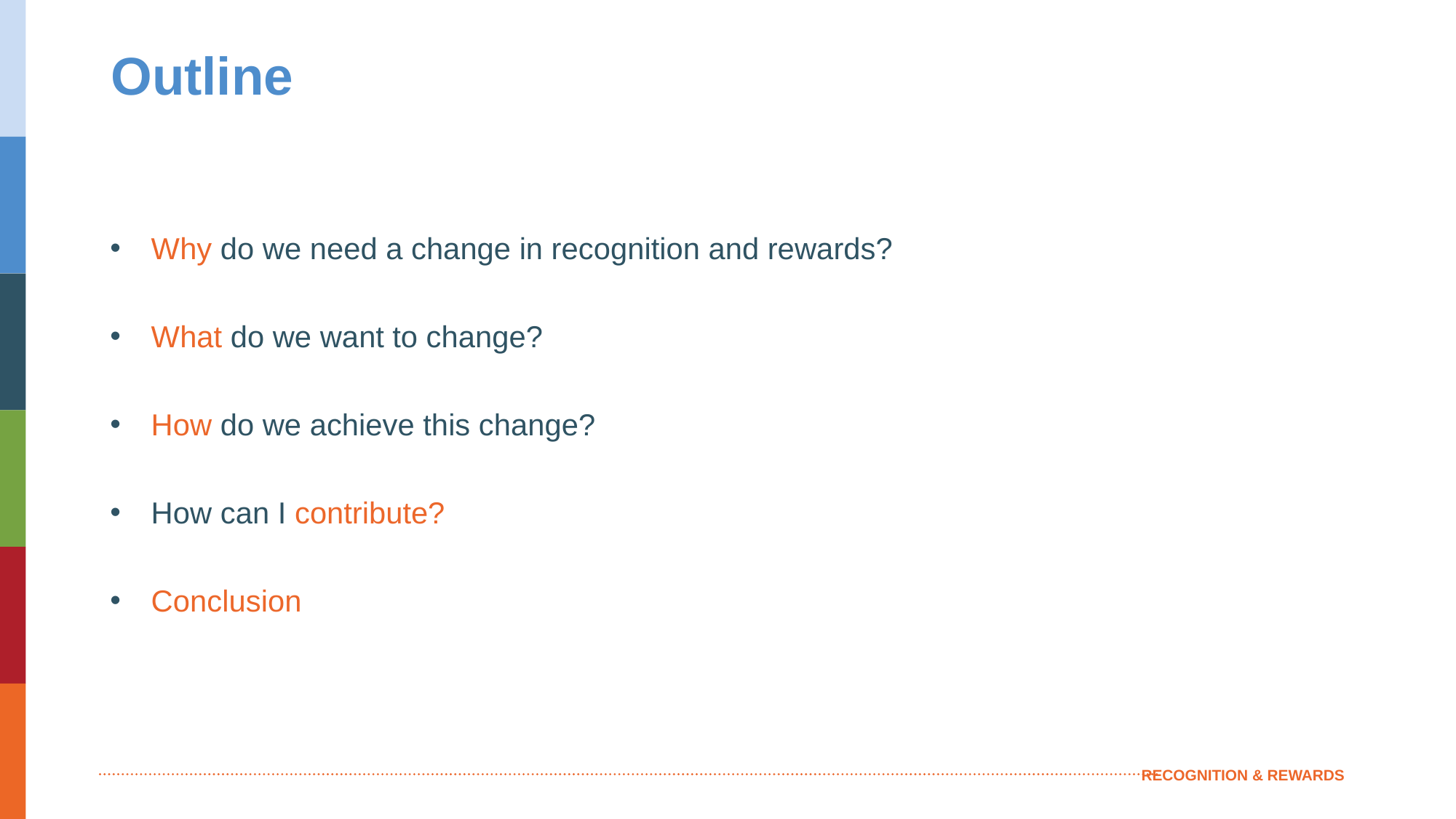

# Outline
Why do we need a change in recognition and rewards?
What do we want to change?
How do we achieve this change?
How can I contribute?
Conclusion